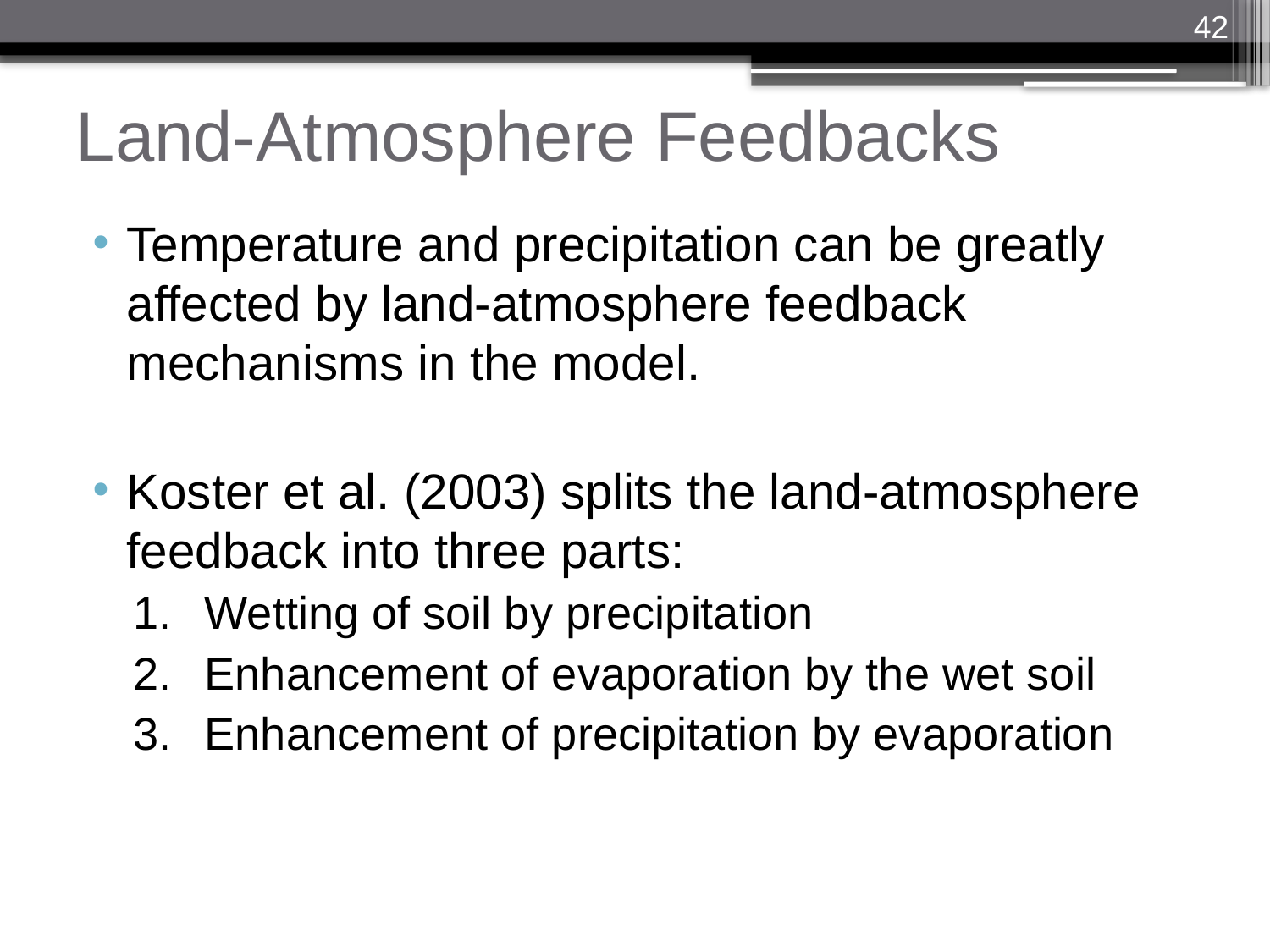

42
# Land-Atmosphere Feedbacks
Temperature and precipitation can be greatly affected by land-atmosphere feedback mechanisms in the model.

Koster et al. (2003) splits the land-atmosphere feedback into three parts:
Wetting of soil by precipitation
Enhancement of evaporation by the wet soil
Enhancement of precipitation by evaporation